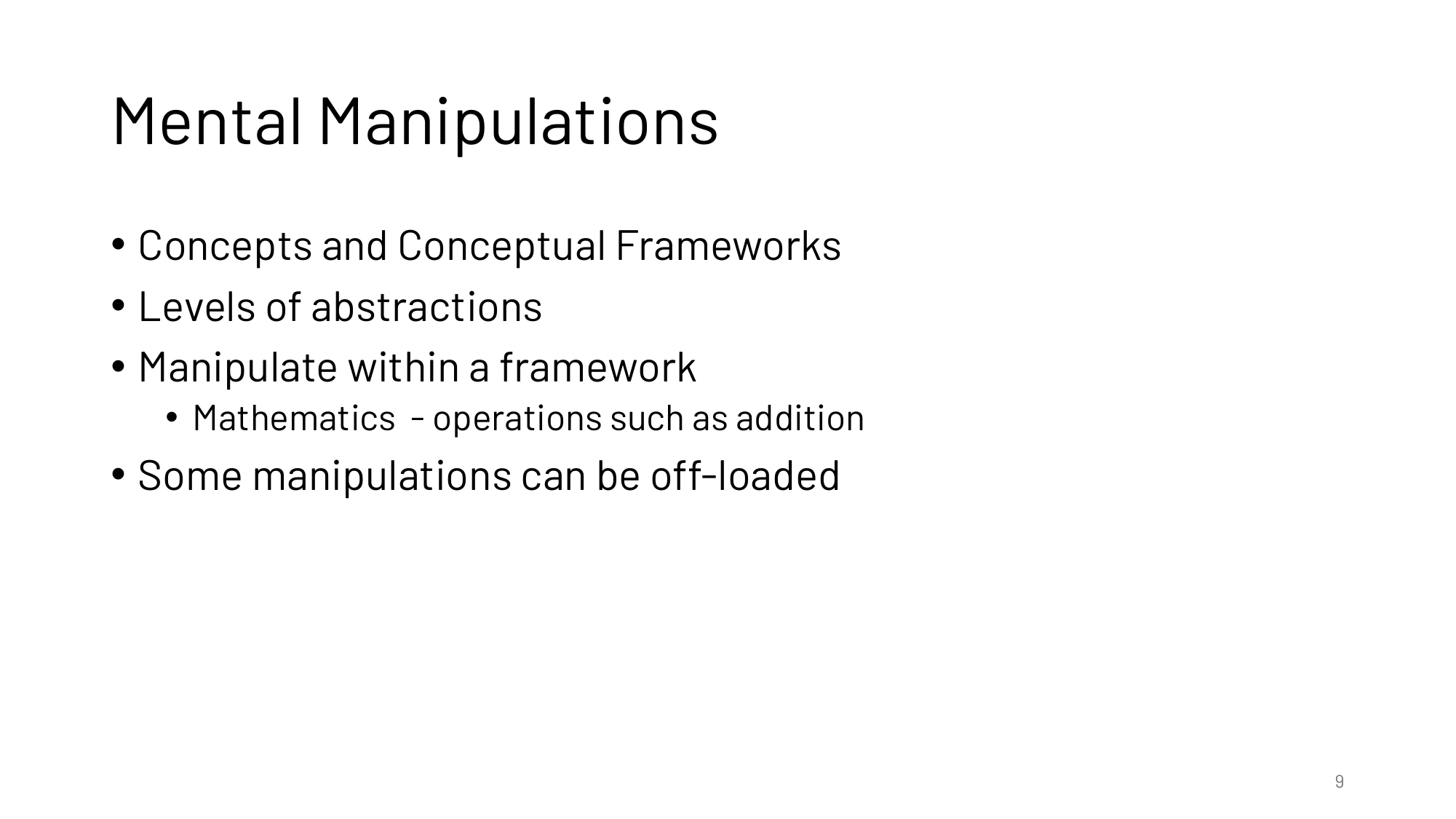

# Mental Manipulations
Concepts and Conceptual Frameworks
Levels of abstractions
Manipulate within a framework
Mathematics  - operations such as addition
Some manipulations can be off-loaded

9